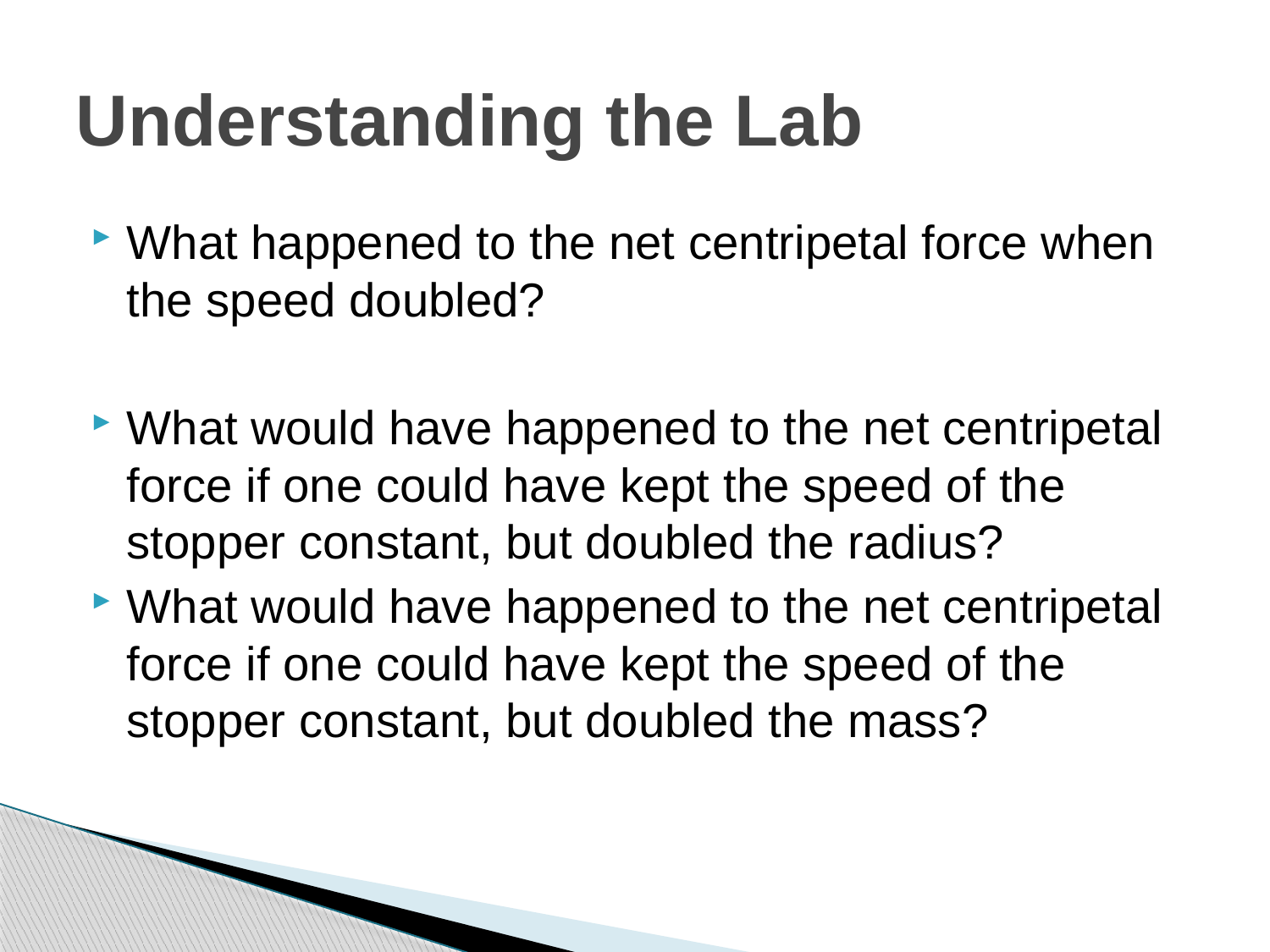

# Understanding the Lab
What happened to the net centripetal force when the speed doubled?

What would have happened to the net centripetal force if one could have kept the speed of the stopper constant, but doubled the radius?
What would have happened to the net centripetal force if one could have kept the speed of the stopper constant, but doubled the mass?